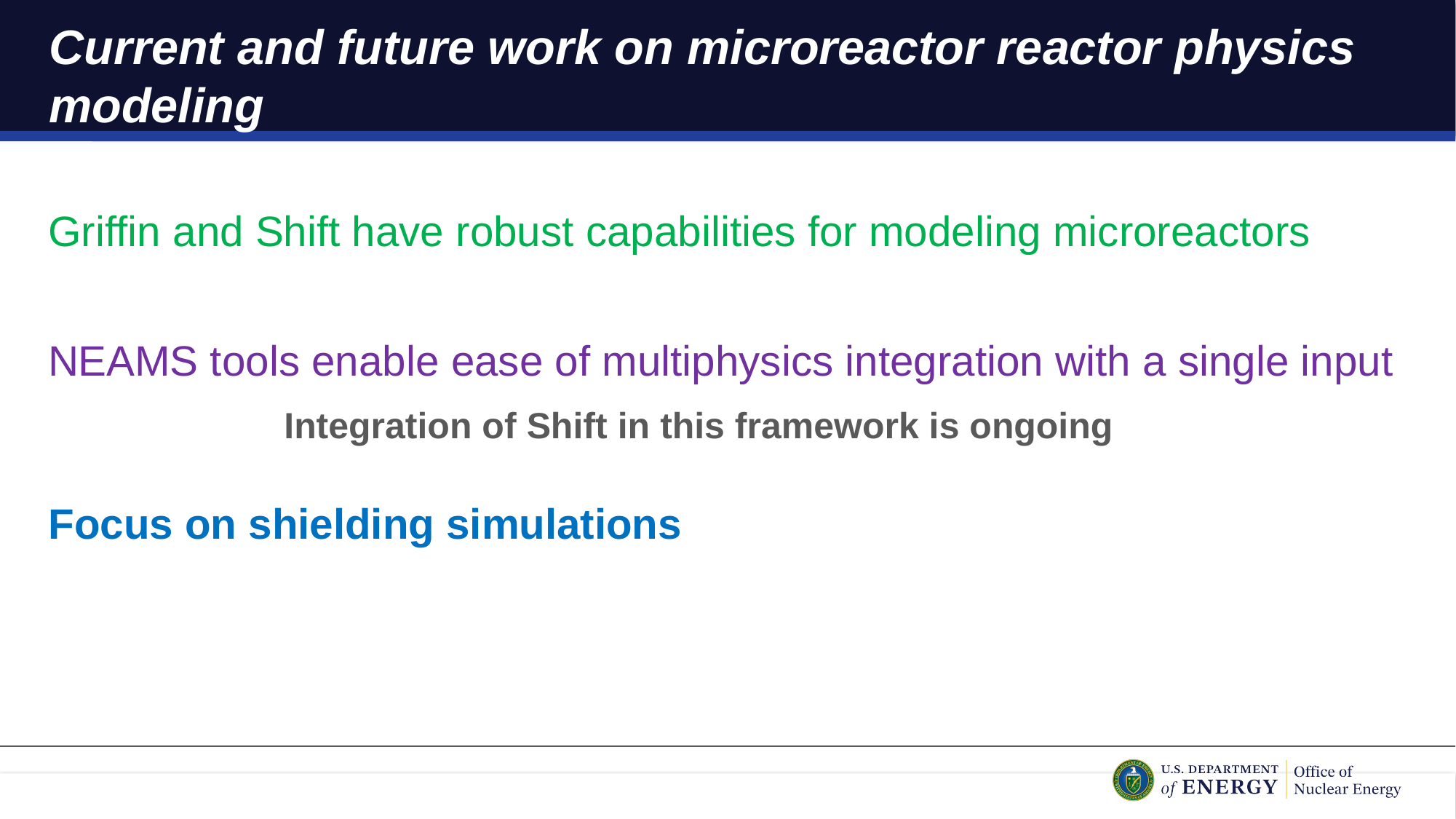

# Current and future work on microreactor reactor physics modeling
Griffin and Shift have robust capabilities for modeling microreactors

NEAMS tools enable ease of multiphysics integration with a single input
Integration of Shift in this framework is ongoing
Focus on shielding simulations